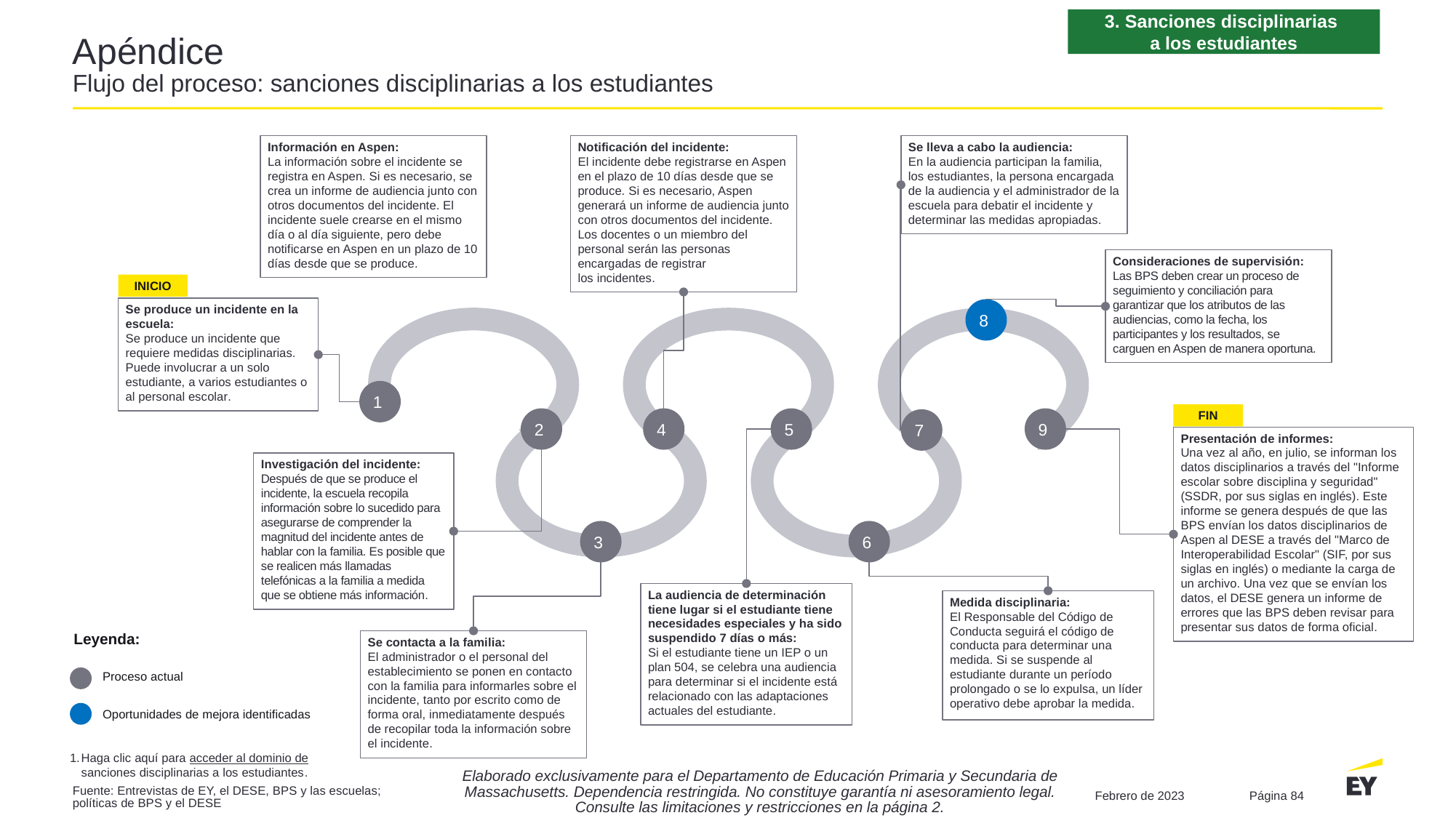

3. Sanciones disciplinarias
a los estudiantes
# Apéndice Flujo del proceso: sanciones disciplinarias a los estudiantes
Información en Aspen:
la información sobre el incidente se registra en Aspen. Si es necesario, se crea un informe de audiencia junto con otros documentos del incidente. El incidente suele crearse en el mismo día o al día siguiente, pero debe notificarse en Aspen en un plazo de 10 días desde que se produce.
Notificación del incidente:
El incidente debe registrarse en Aspen en el plazo de 10 días desde que se produce. Si es necesario, Aspen generará un informe de audiencia junto con otros documentos del incidente. Los docentes o un miembro del personal serán las personas encargadas de registrar
los incidentes.
Se lleva a cabo la audiencia:
En la audiencia participan la familia, los estudiantes, la persona encargada de la audiencia y el administrador de la escuela para debatir el incidente y determinar las medidas apropiadas.
Consideraciones de supervisión:
Las BPS deben crear un proceso de seguimiento y conciliación para garantizar que los atributos de las audiencias, como la fecha, los participantes y los resultados, se carguen en Aspen de manera oportuna.
INICIO
Se produce un incidente en la escuela:
Se produce un incidente que requiere medidas disciplinarias. Puede involucrar a un solo estudiante, a varios estudiantes o al personal escolar.
8

1
FIN
2
4
5
9
7
Presentación de informes:
Una vez al año, en julio, se informan los datos disciplinarios a través del "Informe escolar sobre disciplina y seguridad" (SSDR, por sus siglas en inglés). Este informe se genera después de que las BPS envían los datos disciplinarios de Aspen al DESE a través del "Marco de Interoperabilidad Escolar" (SIF, por sus siglas en inglés) o mediante la carga de un archivo. Una vez que se envían los datos, el DESE genera un informe de errores que las BPS deben revisar para presentar sus datos de forma oficial.
Investigación del incidente:
Después de que se produce el incidente, la escuela recopila información sobre lo sucedido para asegurarse de comprender la magnitud del incidente antes de hablar con la familia. Es posible que se realicen más llamadas telefónicas a la familia a medida que se obtiene más información.
3
6
La audiencia de determinación tiene lugar si el estudiante tiene necesidades especiales y ha sido suspendido 7 días o más:
Si el estudiante tiene un IEP o un plan 504, se celebra una audiencia para determinar si el incidente está relacionado con las adaptaciones actuales del estudiante.
Medida disciplinaria:
El Responsable del Código de Conducta seguirá el código de conducta para determinar una medida. Si se suspende al estudiante durante un período prolongado o se lo expulsa, un líder operativo debe aprobar la medida.

Leyenda:
Se contacta a la familia:
El administrador o el personal del establecimiento se ponen en contacto con la familia para informarles sobre el incidente, tanto por escrito como de forma oral, inmediatamente después de recopilar toda la información sobre el incidente.
Proceso actual

Oportunidades de mejora identificadas

Haga clic aquí para acceder al dominio de
sanciones disciplinarias a los estudiantes.
Elaborado exclusivamente para el Departamento de Educación Primaria y Secundaria de Massachusetts. Dependencia restringida. No constituye garantía ni asesoramiento legal. Consulte las limitaciones y restricciones en la página 2.
Febrero de 2023
Página 84
Fuente: Entrevistas de EY, el DESE, BPS y las escuelas; políticas de BPS y el DESE